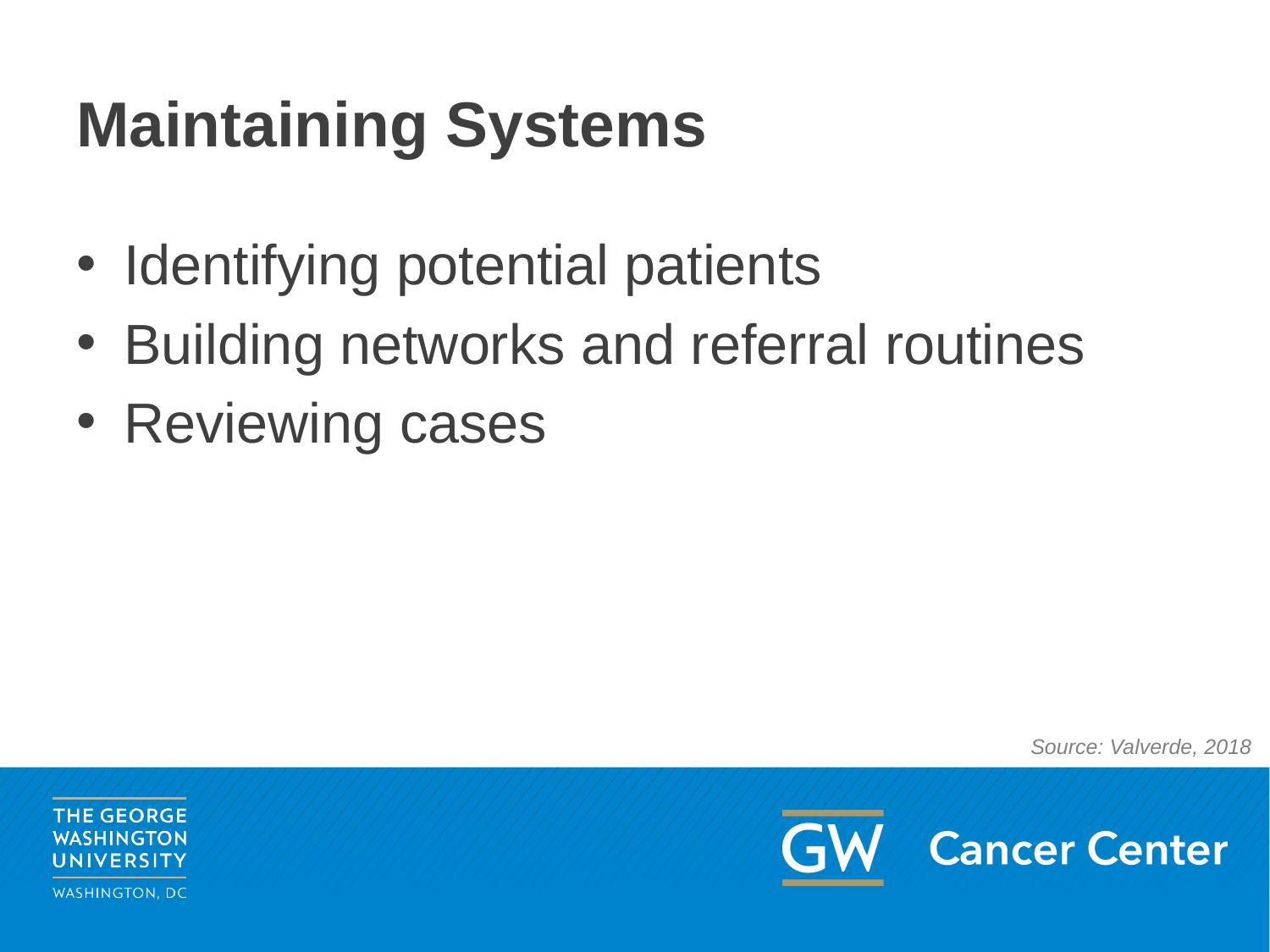

# Maintaining Systems
Identifying potential patients
Building networks and referral routines
Reviewing cases
Source: Valverde, 2018